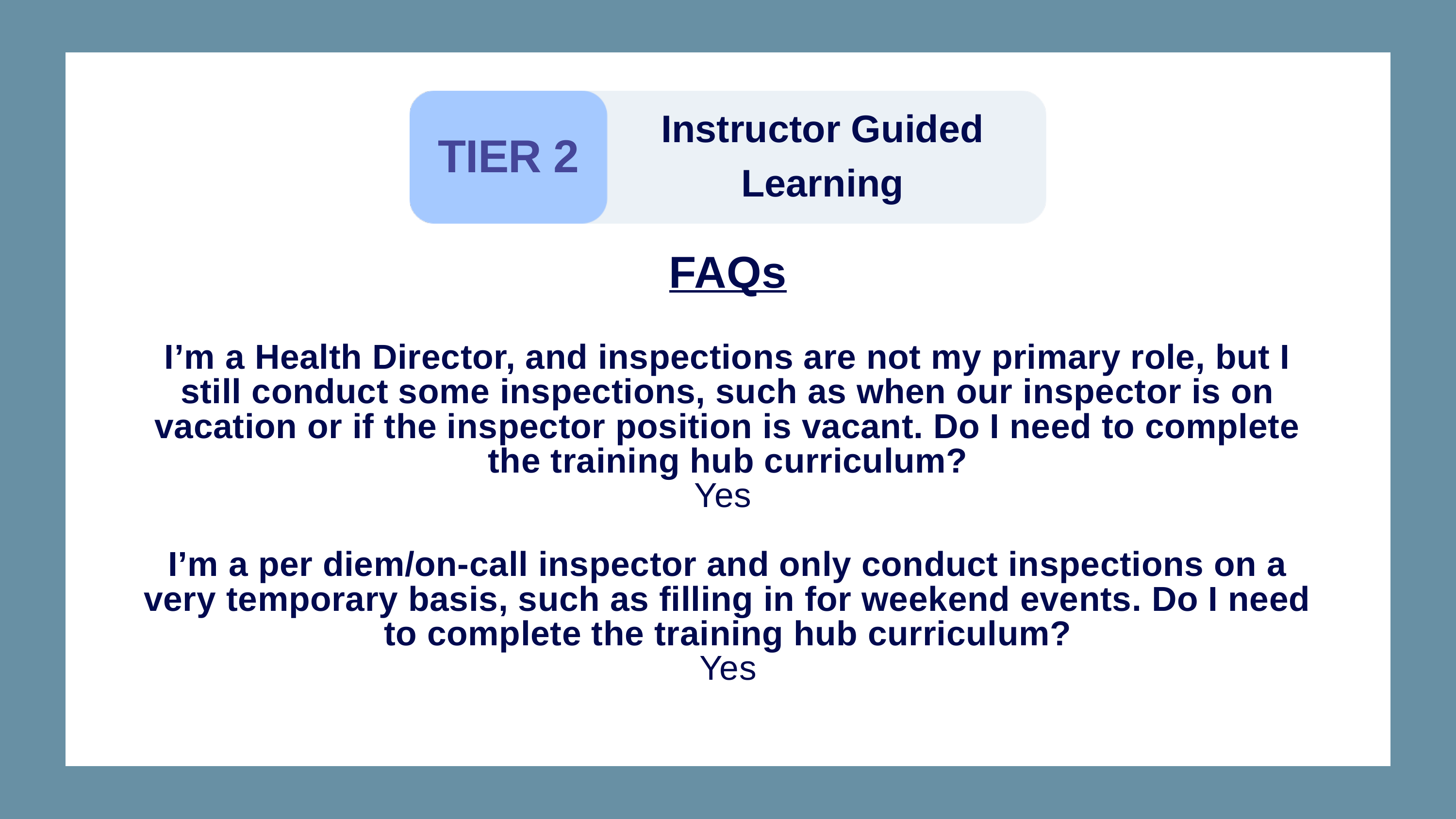

Instructor Guided Learning
TIER 2
FAQs

I’m a Health Director, and inspections are not my primary role, but I still conduct some inspections, such as when our inspector is on vacation or if the inspector position is vacant. Do I need to complete the training hub curriculum?
Yes

I’m a per diem/on-call inspector and only conduct inspections on a very temporary basis, such as filling in for weekend events. Do I need to complete the training hub curriculum?
Yes